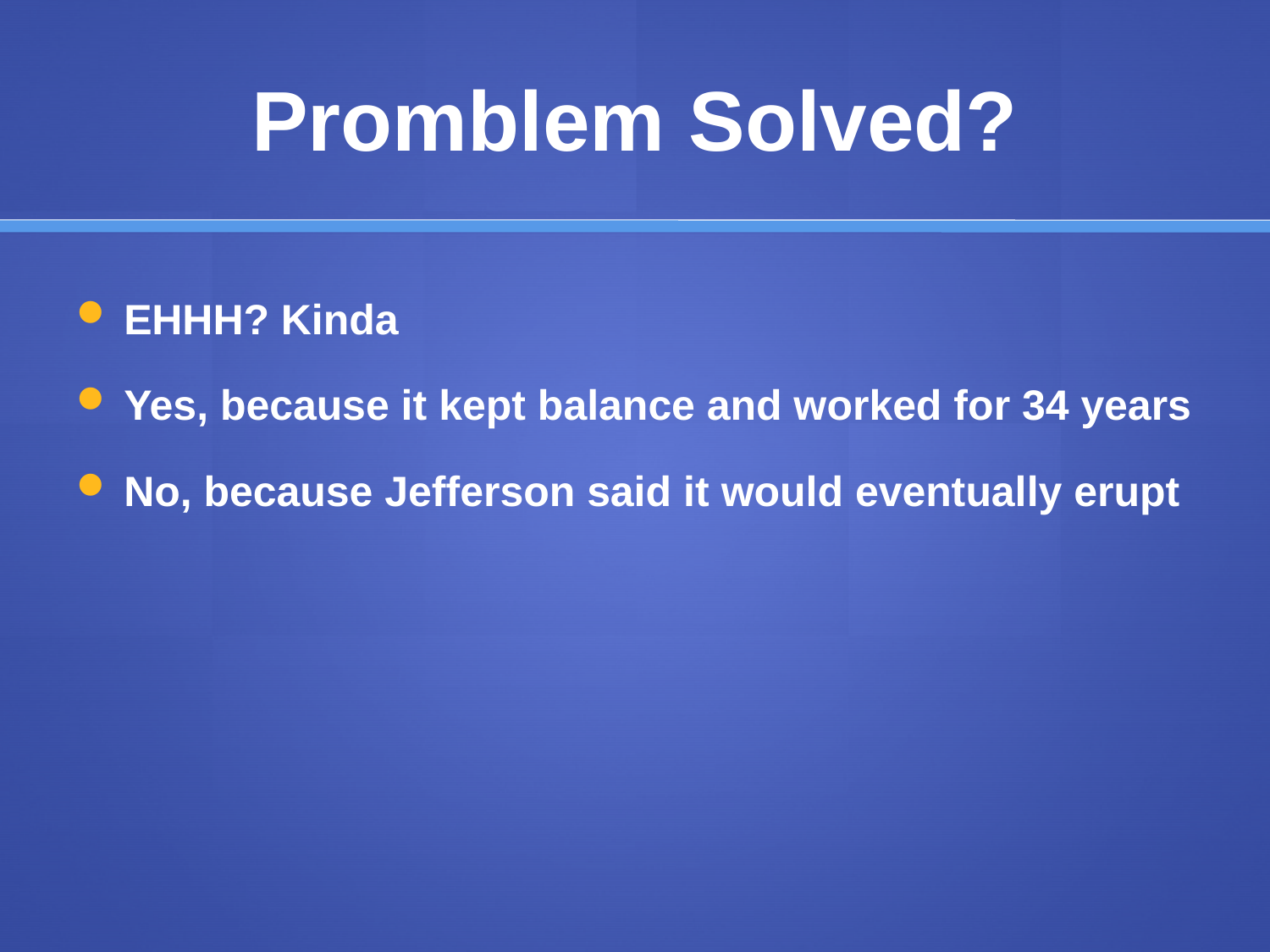

# Promblem Solved?
EHHH? Kinda
Yes, because it kept balance and worked for 34 years
No, because Jefferson said it would eventually erupt